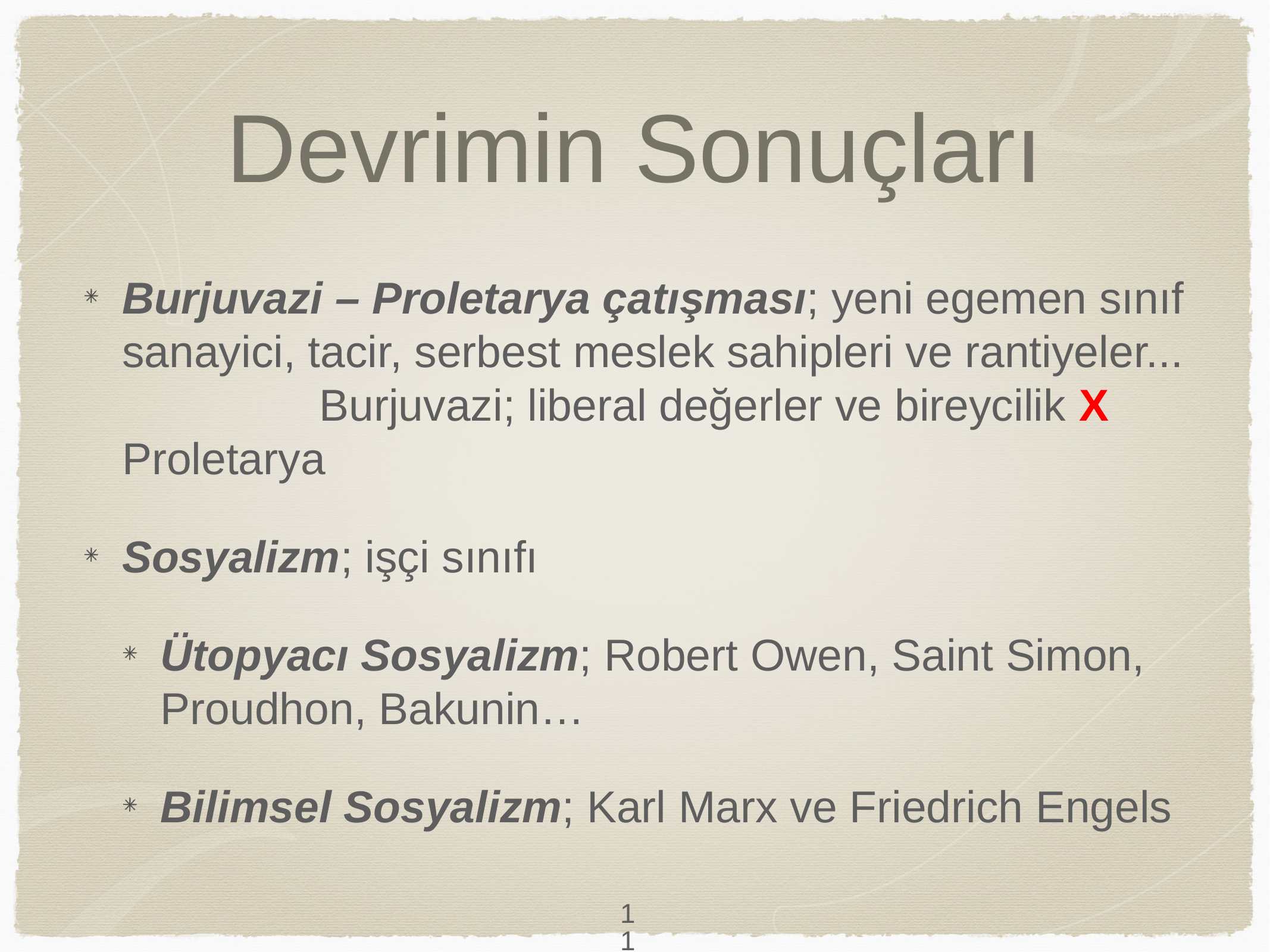

# Devrimin Sonuçları
Burjuvazi – Proletarya çatışması; yeni egemen sınıf sanayici, tacir, serbest meslek sahipleri ve rantiyeler...                 Burjuvazi; liberal değerler ve bireycilik X Proletarya
Sosyalizm; işçi sınıfı
Ütopyacı Sosyalizm; Robert Owen, Saint Simon, Proudhon, Bakunin…
Bilimsel Sosyalizm; Karl Marx ve Friedrich Engels
11